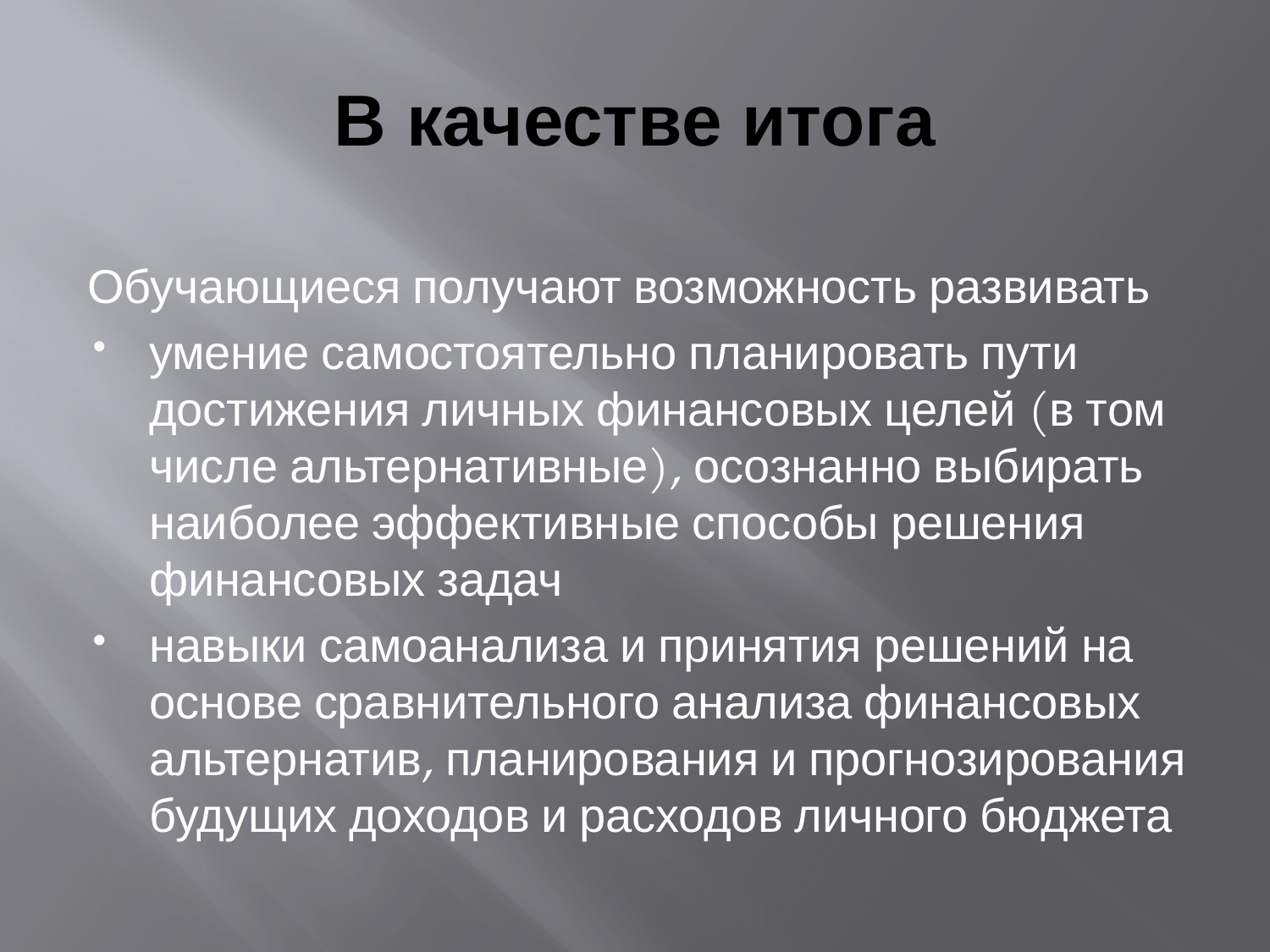

# В качестве итога
 Обучающиеся получают возможность развивать
умение самостоятельно планировать пути достижения личных финансовых целей (в том числе альтернативные), осознанно выбирать наиболее эффективные способы решения финансовых задач
навыки самоанализа и принятия решений на основе сравнительного анализа финансовых альтернатив, планирования и прогнозирования будущих доходов и расходов личного бюджета